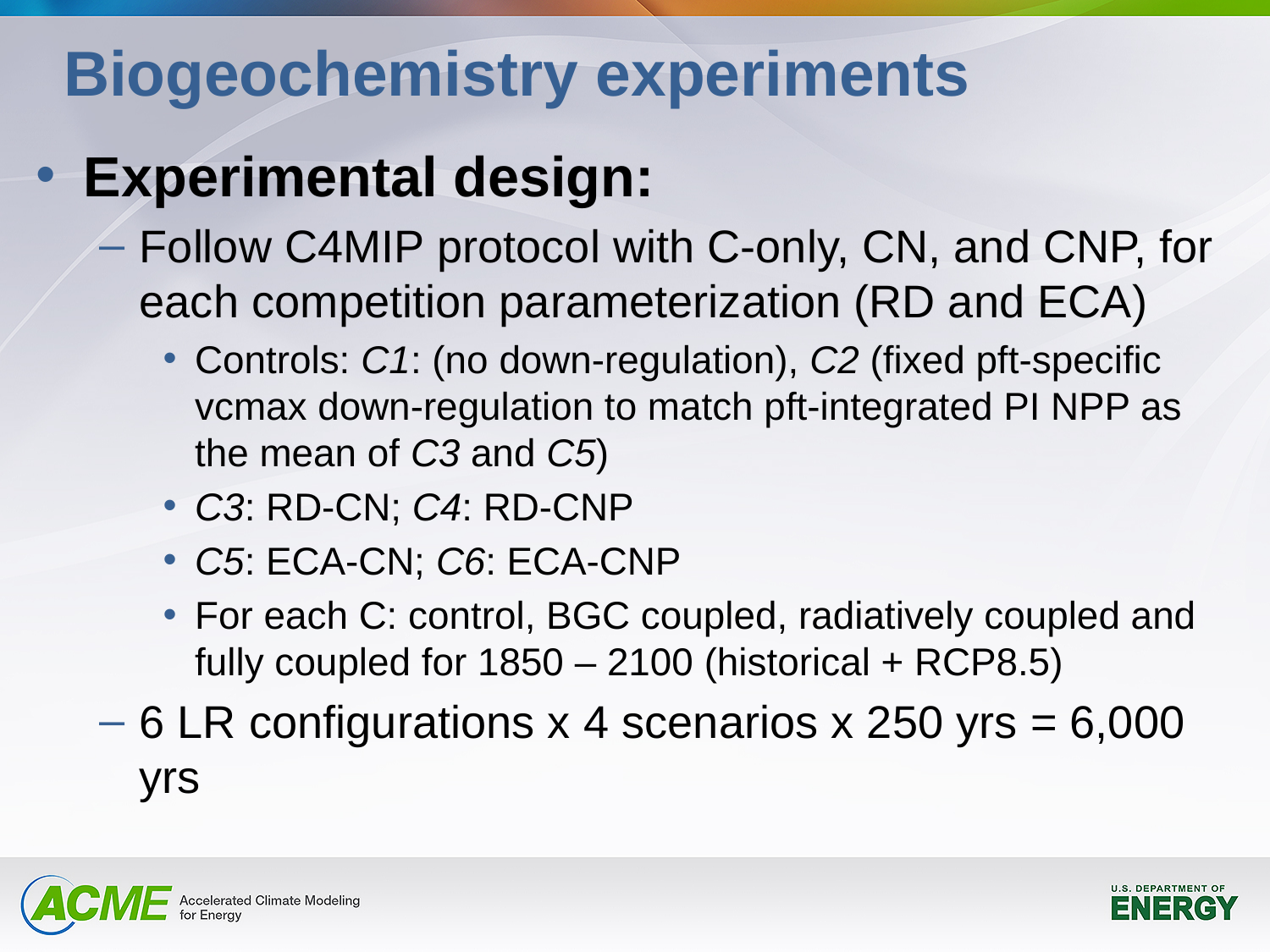

# Biogeochemistry experiments
Experimental design:
Follow C4MIP protocol with C-only, CN, and CNP, for each competition parameterization (RD and ECA)
Controls: C1: (no down-regulation), C2 (fixed pft-specific vcmax down-regulation to match pft-integrated PI NPP as the mean of C3 and C5)
C3: RD-CN; C4: RD-CNP
C5: ECA-CN; C6: ECA-CNP
For each C: control, BGC coupled, radiatively coupled and fully coupled for 1850 – 2100 (historical + RCP8.5)
6 LR configurations x 4 scenarios x 250 yrs = 6,000 yrs